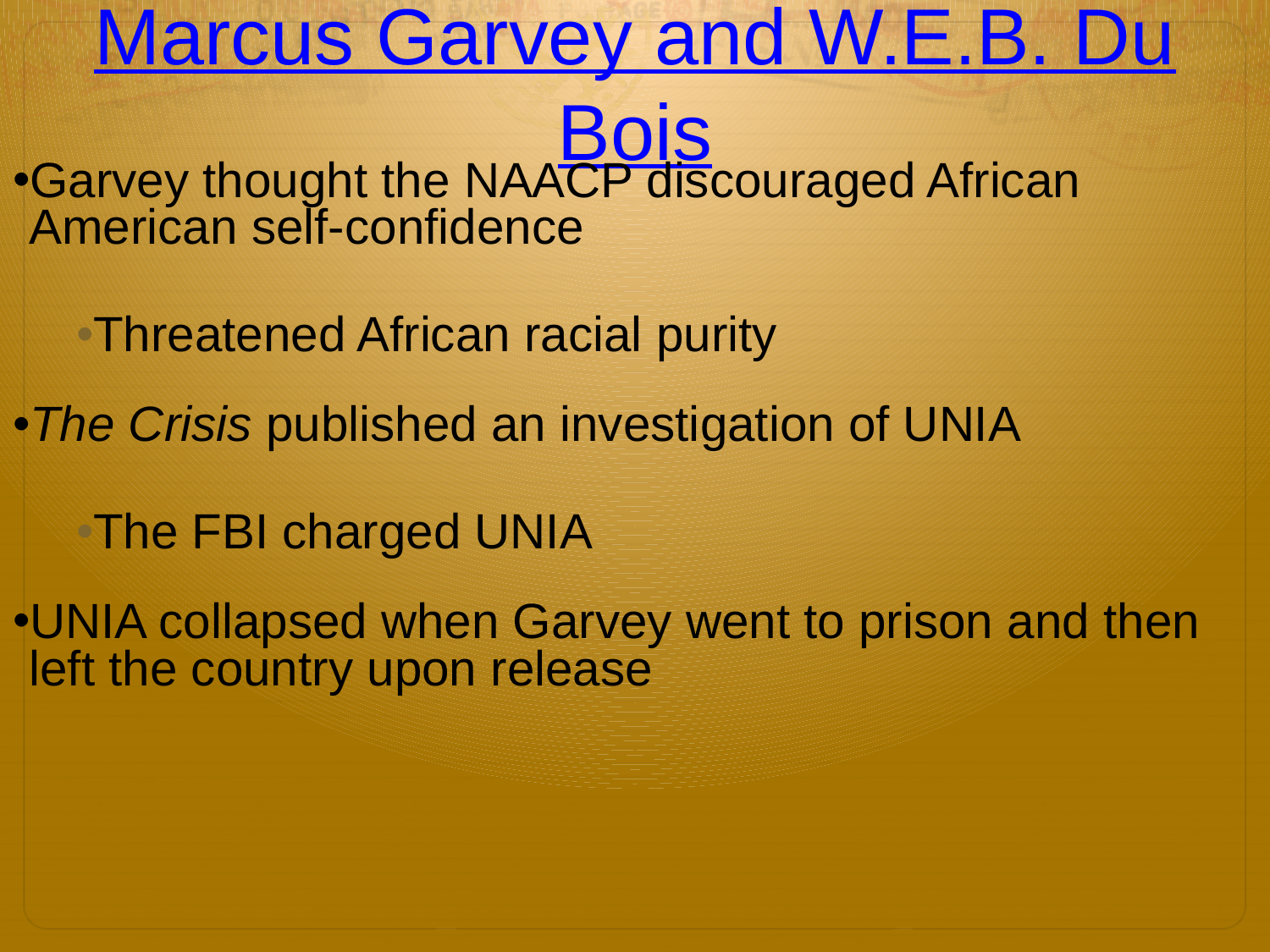

Marcus Garvey and W.E.B. Du Bois
Garvey thought the NAACP discouraged African American self-confidence
Threatened African racial purity
The Crisis published an investigation of UNIA
The FBI charged UNIA
UNIA collapsed when Garvey went to prison and then left the country upon release